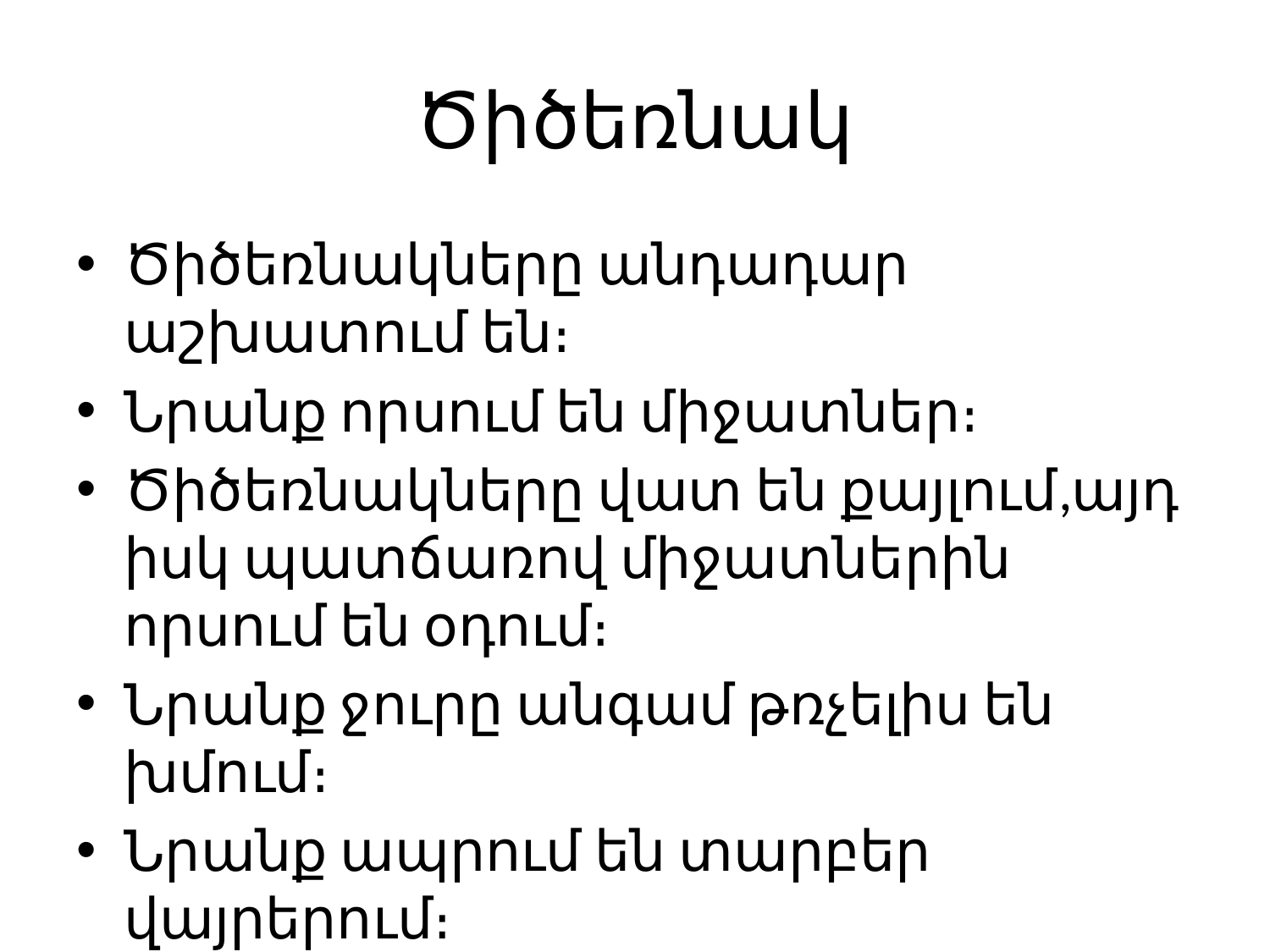

# Ծիծեռնակ
Ծիծեռնակները անդադար աշխատում են։
Նրանք որսում են միջատներ։
Ծիծեռնակները վատ են քայլում,այդ իսկ պատճառով միջատներին որսում են օդում։
Նրանք ջուրը անգամ թռչելիս են խմում։
Նրանք ապրում են տարբեր վայրերում։
Ծիծեռնակները տարբերվում են իրարից թե արտաքնով և թե ապրելակերպով։